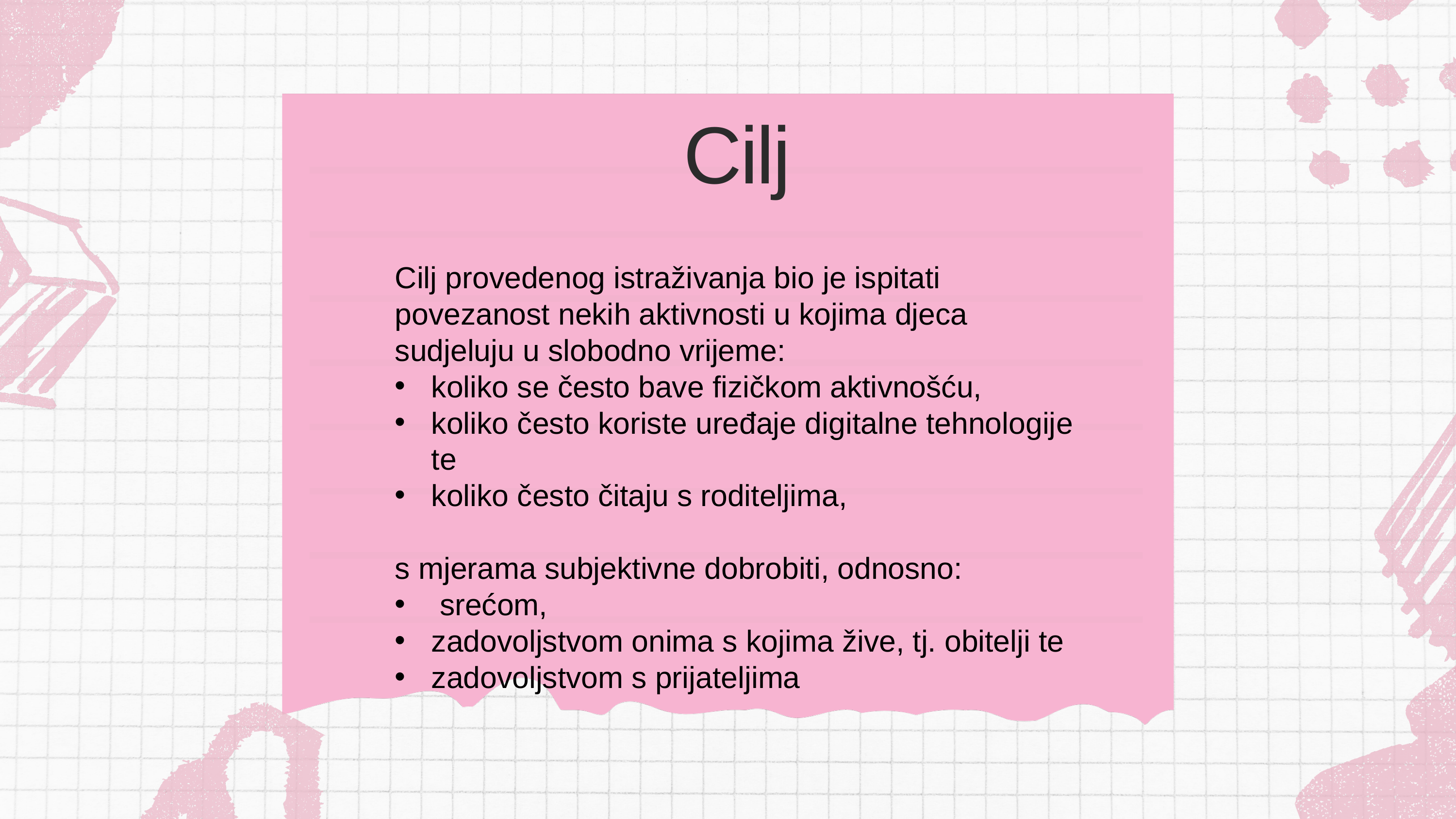

Cilj

Cilj provedenog istraživanja bio je ispitati povezanost nekih aktivnosti u kojima djeca sudjeluju u slobodno vrijeme:
koliko se često bave fizičkom aktivnošću,
koliko često koriste uređaje digitalne tehnologije te
koliko često čitaju s roditeljima,

s mjerama subjektivne dobrobiti, odnosno:
 srećom,
zadovoljstvom onima s kojima žive, tj. obitelji te
zadovoljstvom s prijateljima